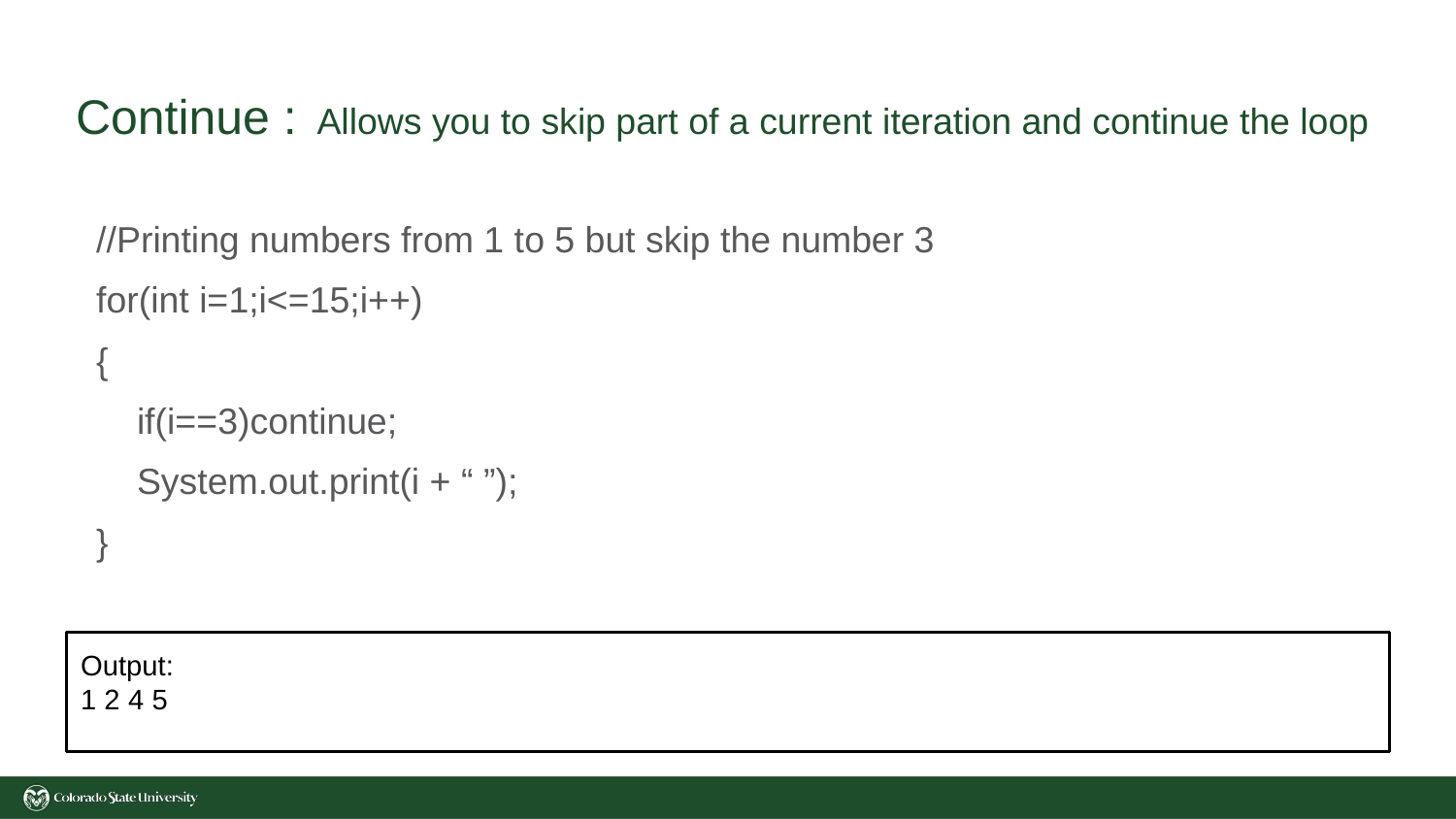

# Continue : Allows you to skip part of a current iteration and continue the loop
  //Printing numbers from 1 to 5 but skip the number 3
  for(int i=1;i<=15;i++)
  {
      if(i==3)continue;
      System.out.print(i + “ ”);
  }
Output:
1 2 4 5